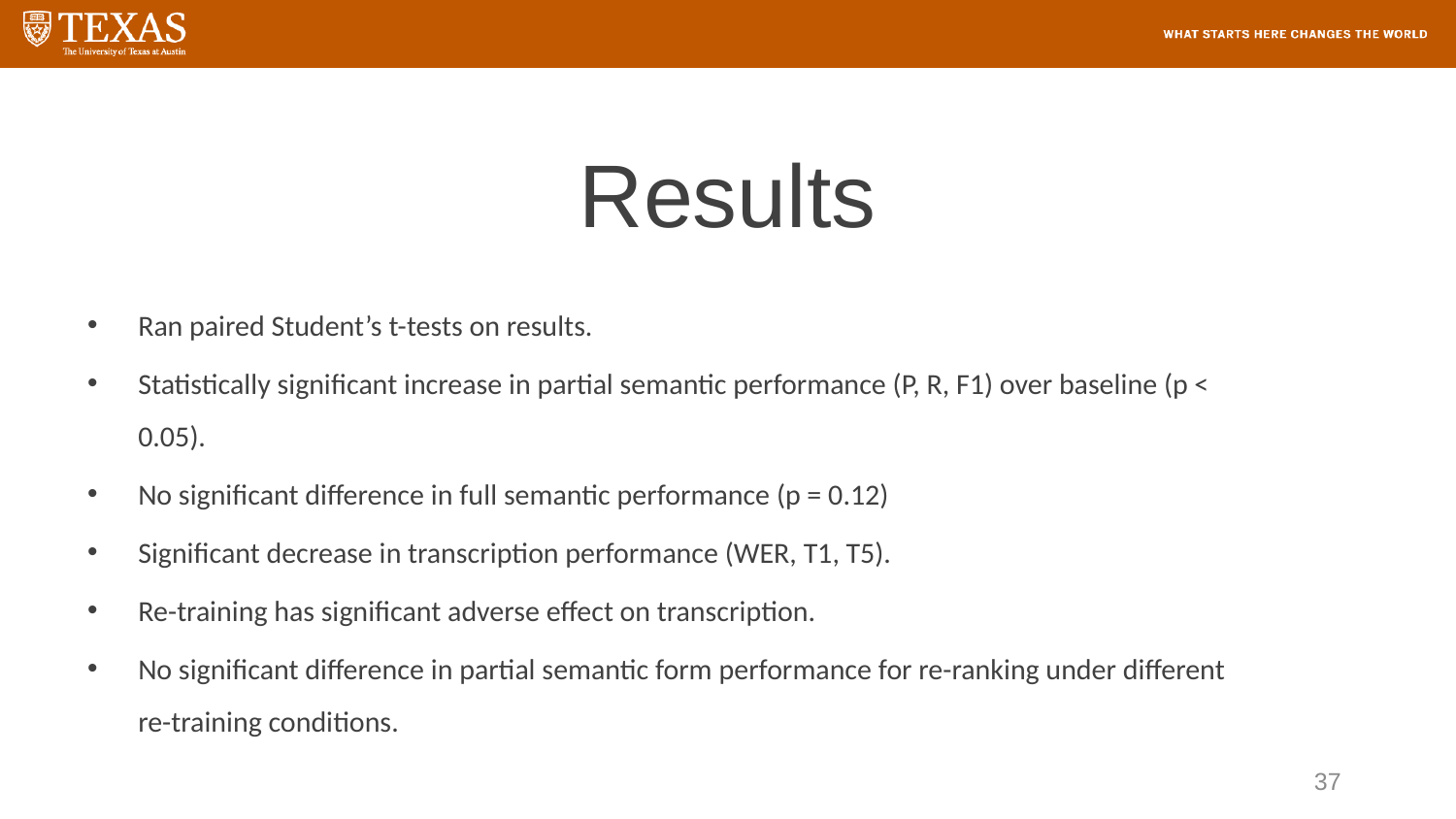

# Results
Ran paired Student’s t-tests on results.
Statistically significant increase in partial semantic performance (P, R, F1) over baseline (p < 0.05).
No significant difference in full semantic performance (p = 0.12)
Significant decrease in transcription performance (WER, T1, T5).
Re-training has significant adverse effect on transcription.
No significant difference in partial semantic form performance for re-ranking under different re-training conditions.

37